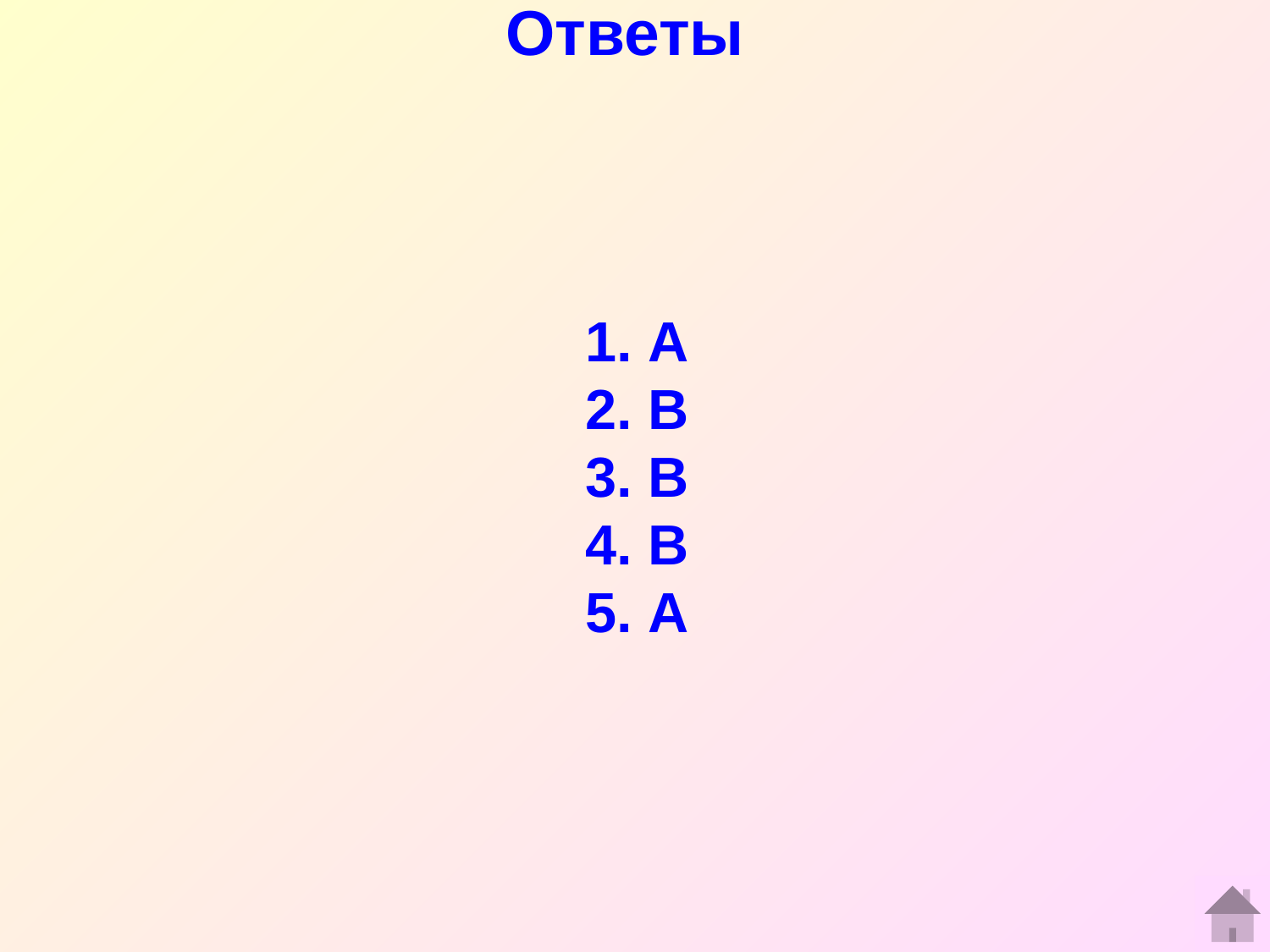

Ответы
1. А
2. В
3. В
4. В
5. А